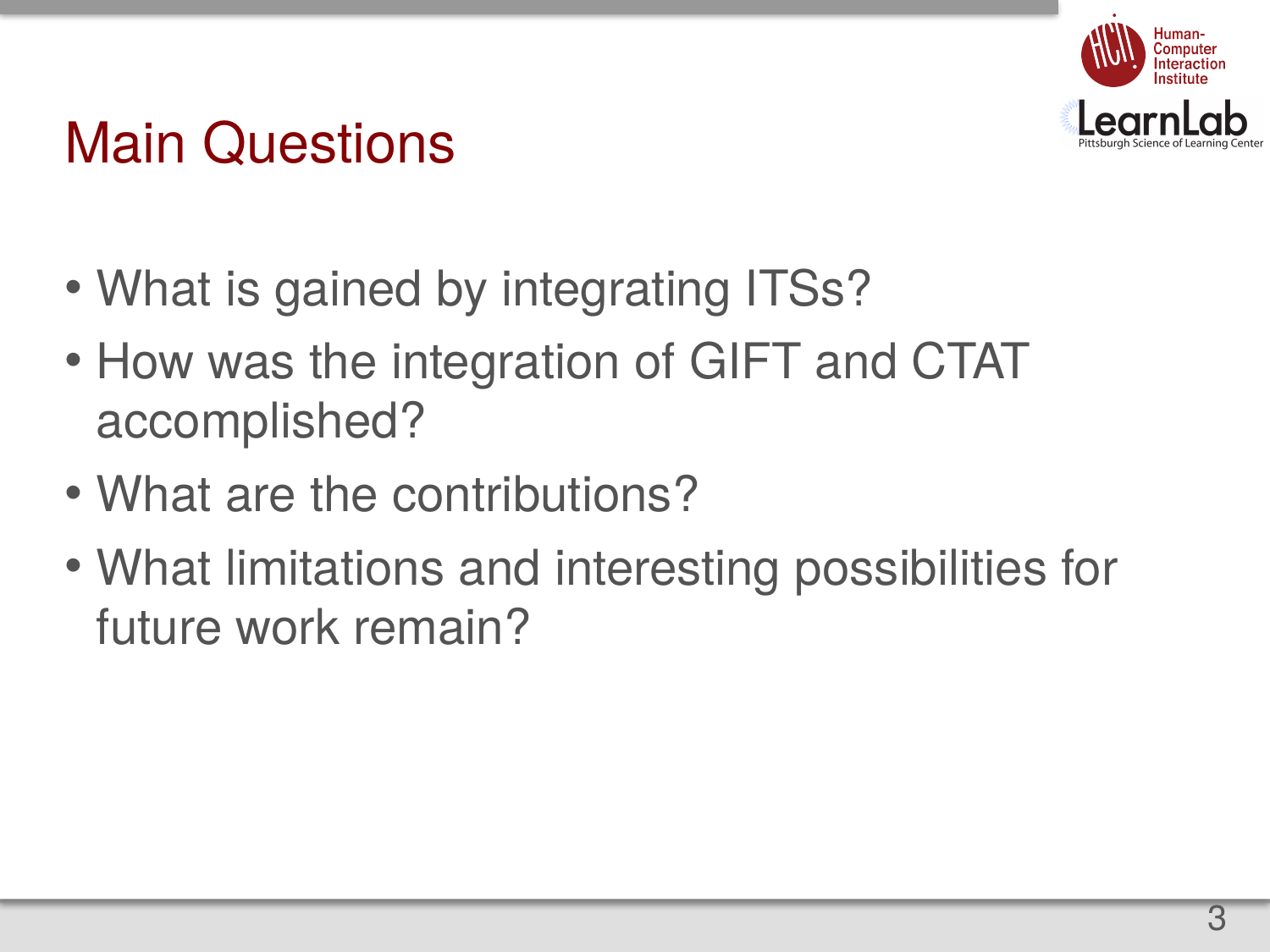

# Main Questions
What is gained by integrating ITSs?
How was the integration of GIFT and CTAT accomplished?
What are the contributions?
What limitations and interesting possibilities for future work remain?
3